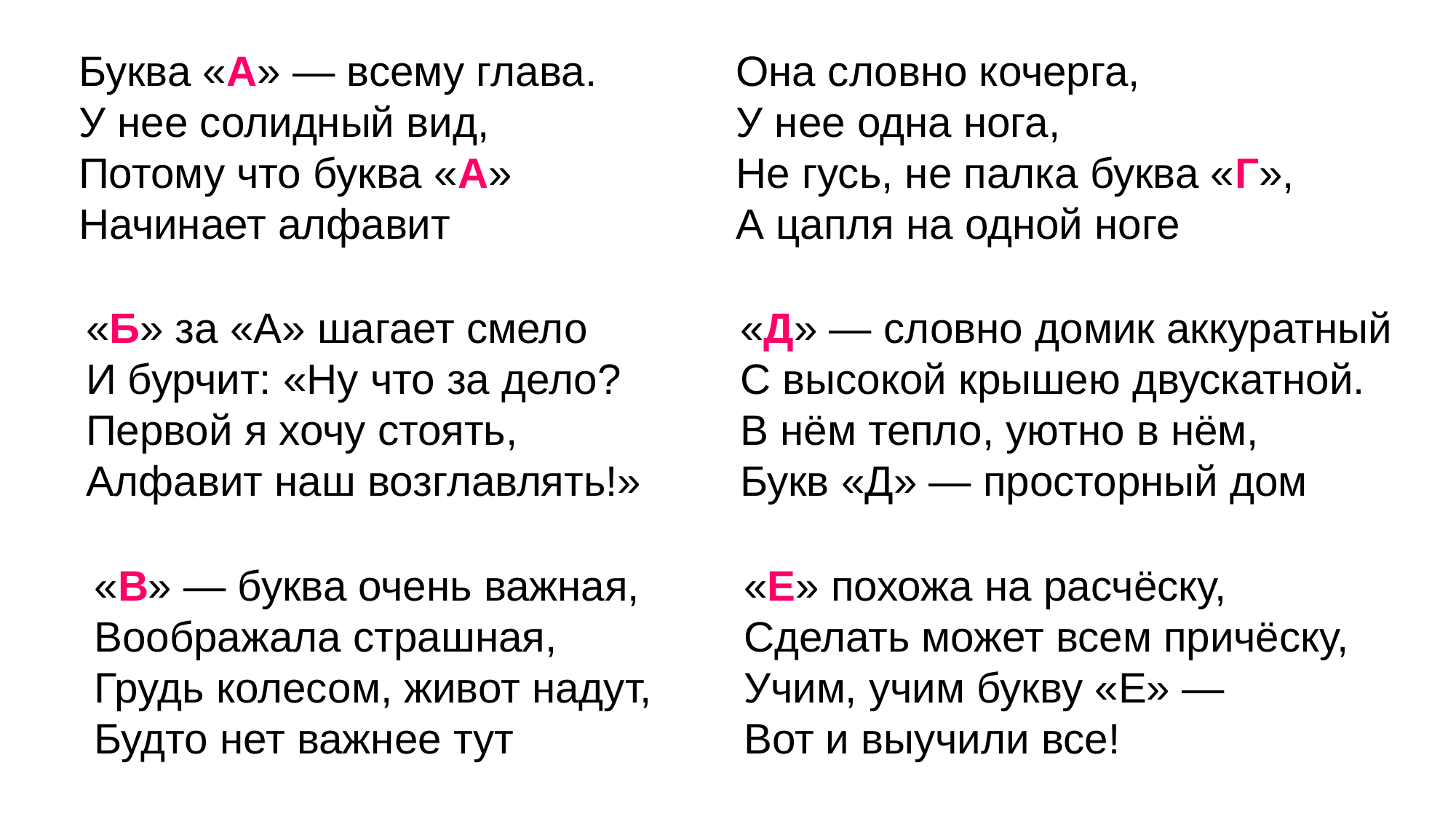

Буква «А» — всему глава.
У нее солидный вид,
Потому что буква «А»
Начинает алфавит
Она словно кочерга,
У нее одна нога,
Не гусь, не палка буква «Г»,
А цапля на одной ноге
«Б» за «А» шагает смело
И бурчит: «Ну что за дело?
Первой я хочу стоять,
Алфавит наш возглавлять!»
«Д» — словно домик аккуратный
С высокой крышею двускатной.
В нём тепло, уютно в нём,
Букв «Д» — просторный дом
«В» — буква очень важная,
Воображала страшная,
Грудь колесом, живот надут,
Будто нет важнее тут
«Е» похожа на расчёску,
Сделать может всем причёску,
Учим, учим букву «Е» —
Вот и выучили все!